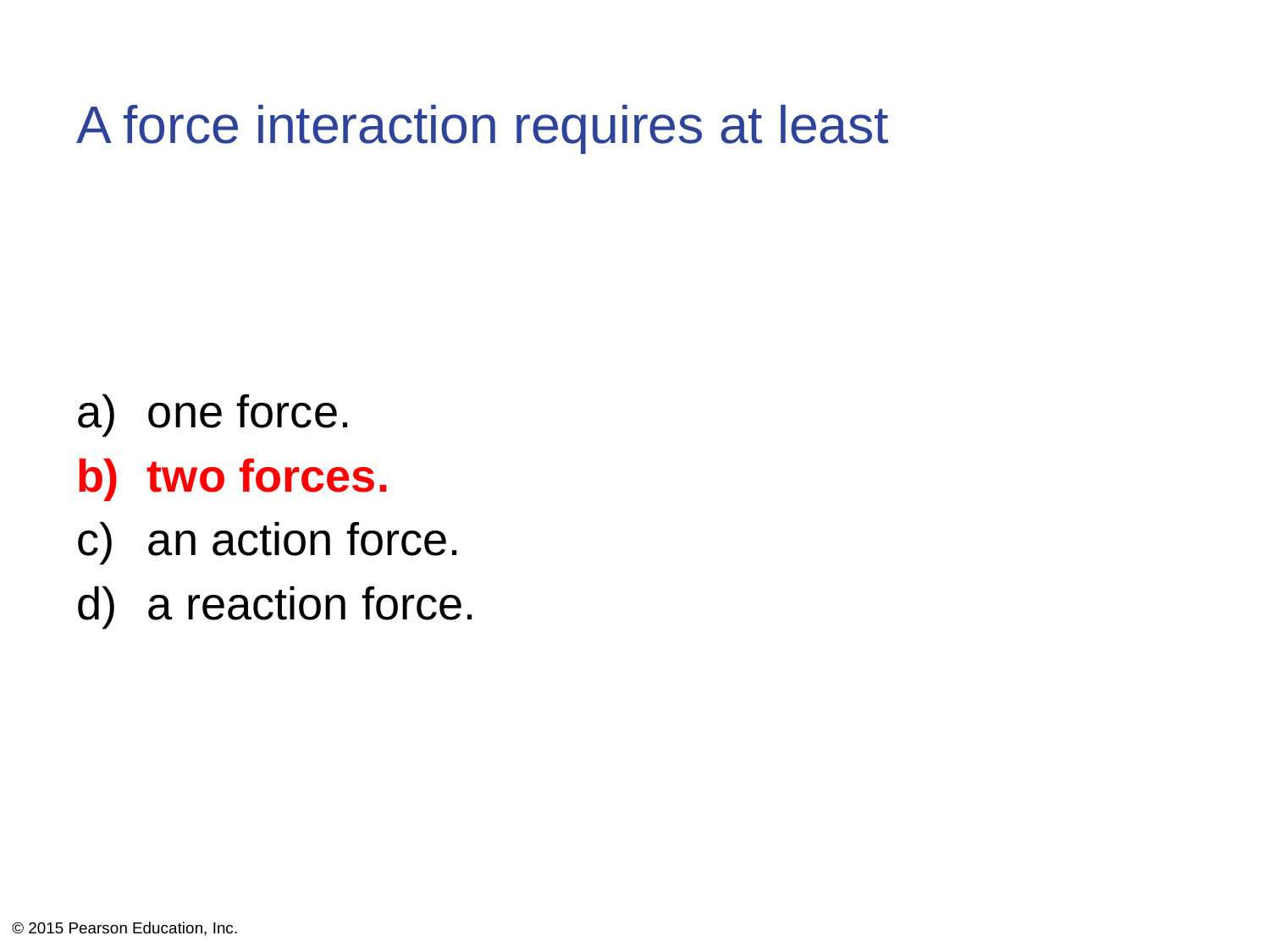

# A force interaction requires at least
one force.
two forces.
an action force.
a reaction force.
© 2015 Pearson Education, Inc.